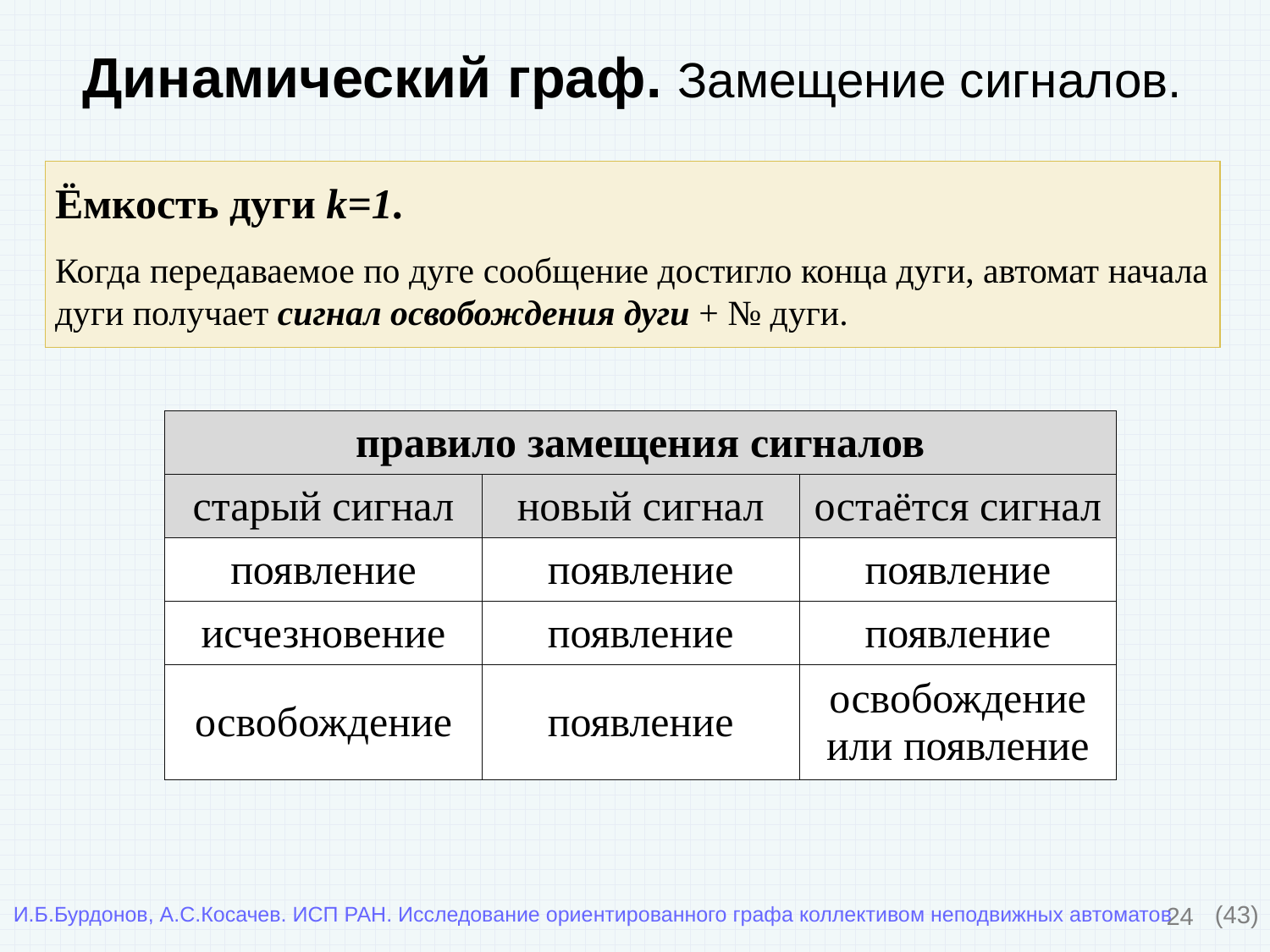

Динамический граф. Замещение сигналов.
Ёмкость дуги k=1.
Когда передаваемое по дуге сообщение достигло конца дуги, автомат начала дуги получает сигнал освобождения дуги + № дуги.
| правило замещения сигналов |  |  |
| --- | --- | --- |
| старый сигнал | новый сигнал | остаётся сигнал |
| появление | появление | появление |
| исчезновение | появление | появление |
| освобождение | появление | освобождение или появление |
24
(43)
И.Б.Бурдонов, А.С.Косачев. ИСП РАН. Исследование ориентированного графа коллективом неподвижных автоматов